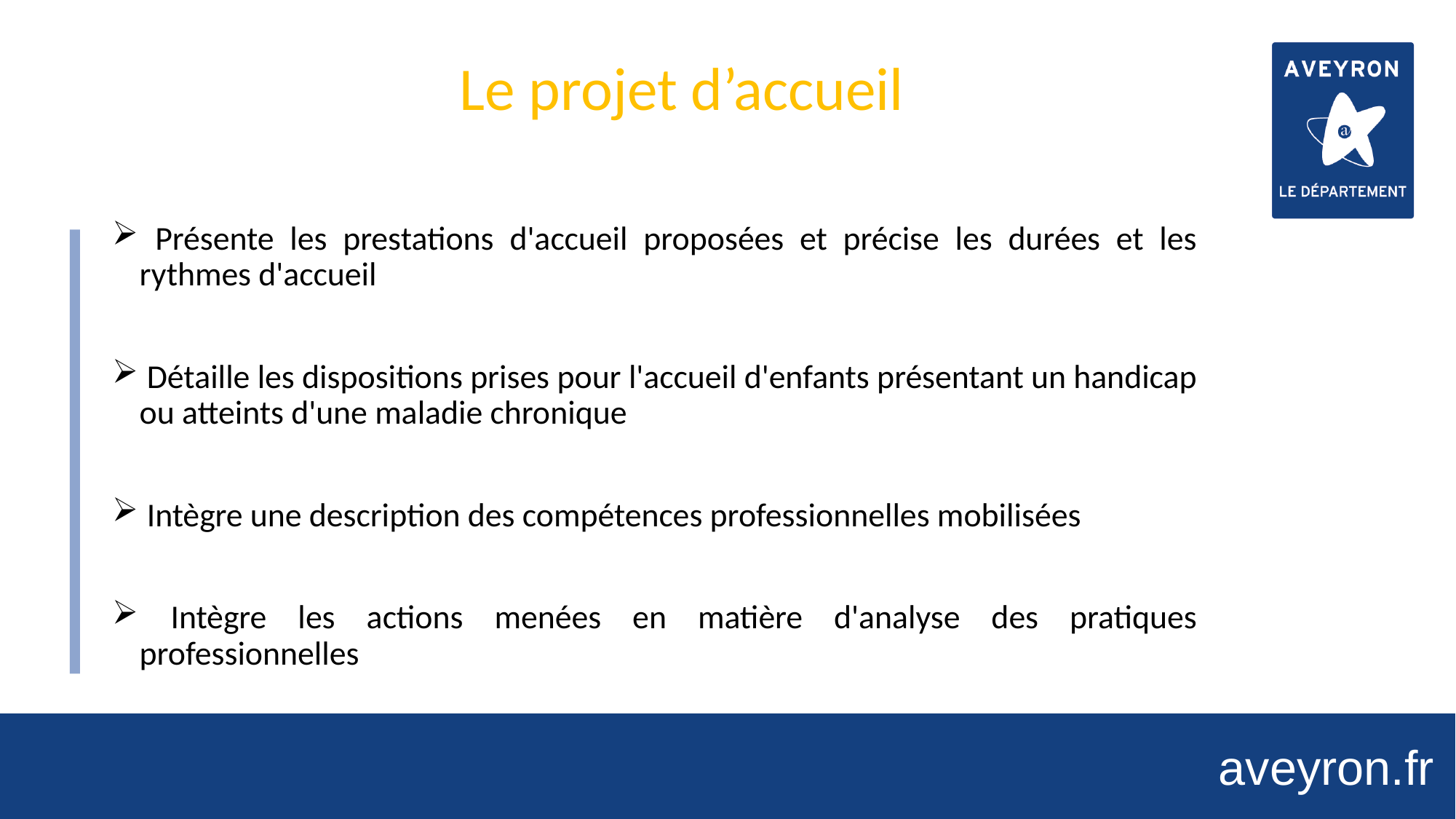

16
# Le projet d’accueil
 Présente les prestations d'accueil proposées et précise les durées et les rythmes d'accueil

 Détaille les dispositions prises pour l'accueil d'enfants présentant un handicap ou atteints d'une maladie chronique

 Intègre une description des compétences professionnelles mobilisées

 Intègre les actions menées en matière d'analyse des pratiques professionnelles